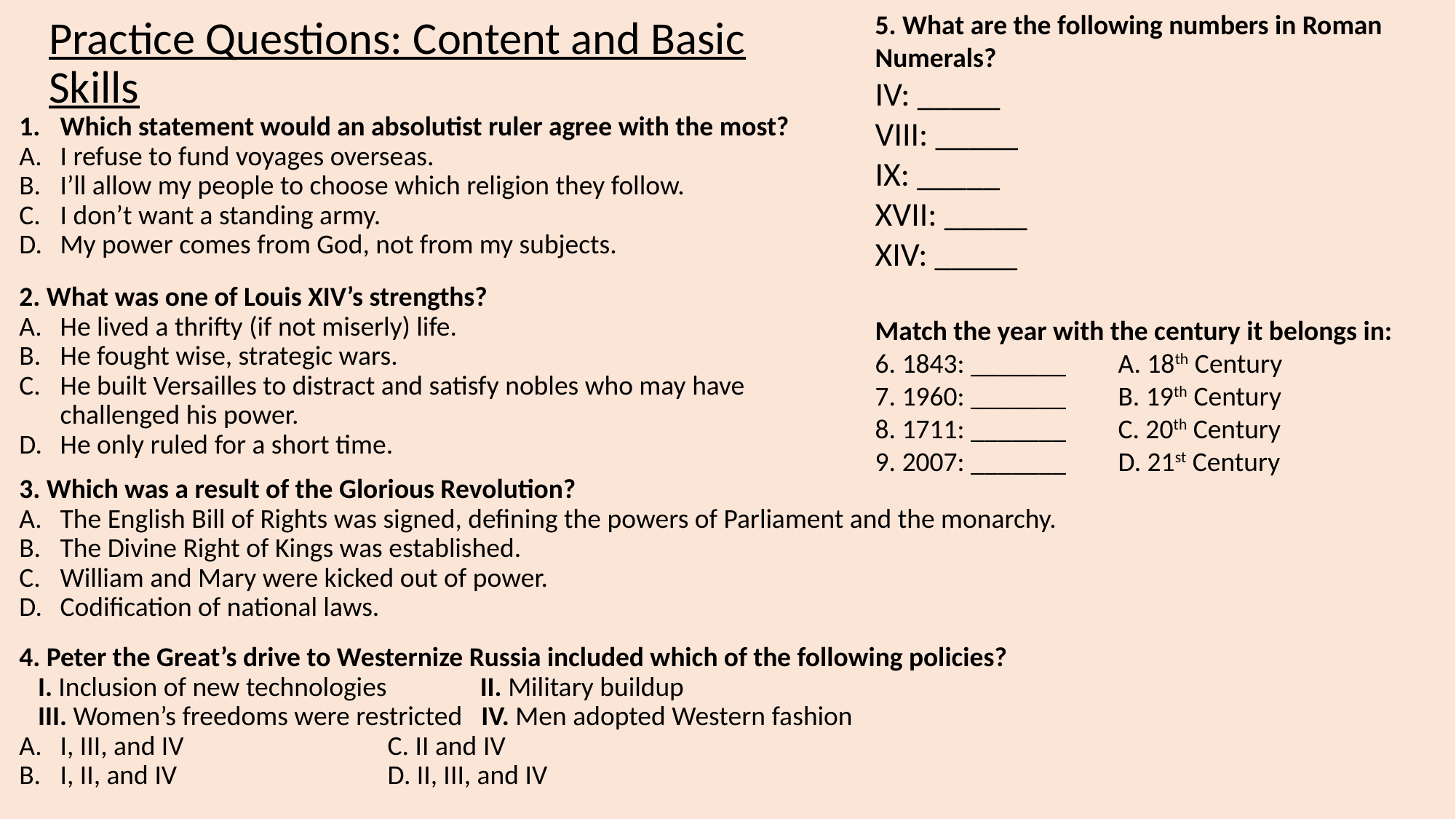

5. What are the following numbers in Roman Numerals?
IV: _____
VIII: _____
IX: _____
XVII: _____
XIV: _____

Match the year with the century it belongs in:
6. 1843: _______	    A. 18th Century
7. 1960: _______	    B. 19th Century
8. 1711: _______	    C. 20th Century
9. 2007: _______	    D. 21st Century
# Practice Questions: Content and Basic Skills
Which statement would an absolutist ruler agree with the most?
I refuse to fund voyages overseas.
I’ll allow my people to choose which religion they follow.
I don’t want a standing army.
My power comes from God, not from my subjects.

2. What was one of Louis XIV’s strengths?
He lived a thrifty (if not miserly) life.
He fought wise, strategic wars.
He built Versailles to distract and satisfy nobles who may have challenged his power.
He only ruled for a short time.

3. Which was a result of the Glorious Revolution?
The English Bill of Rights was signed, defining the powers of Parliament and the monarchy.
The Divine Right of Kings was established.
William and Mary were kicked out of power.
Codification of national laws.
4. Peter the Great’s drive to Westernize Russia included which of the following policies?
   I. Inclusion of new technologies               II. Military buildup
   III. Women’s freedoms were restricted   IV. Men adopted Western fashion
I, III, and IV		C. II and IV
I, II, and IV		D. II, III, and IV